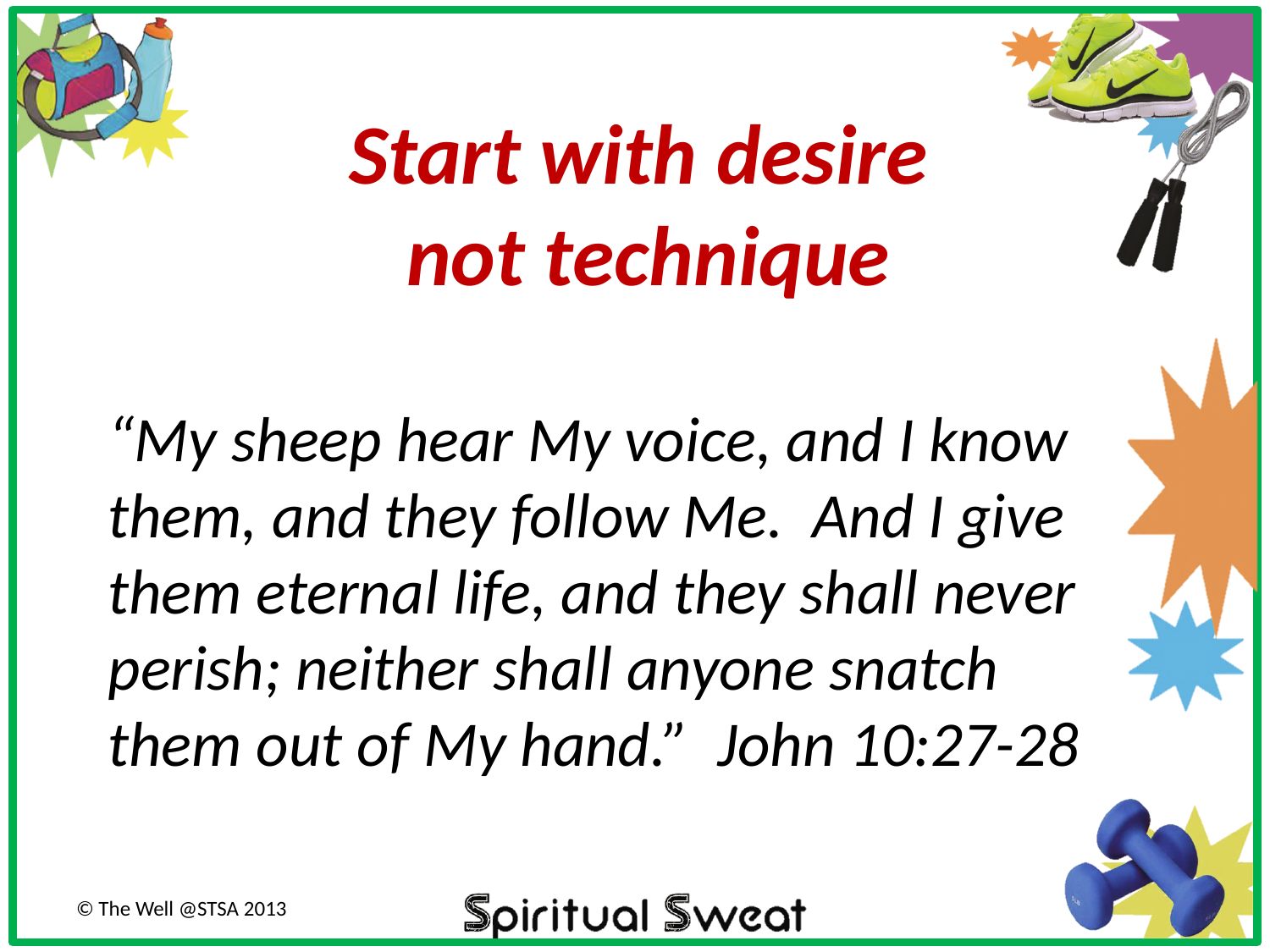

# Start with desire not technique
“My sheep hear My voice, and I know them, and they follow Me.  And I give them eternal life, and they shall never perish; neither shall anyone snatch them out of My hand.”  John 10:27-28
© The Well @STSA 2013